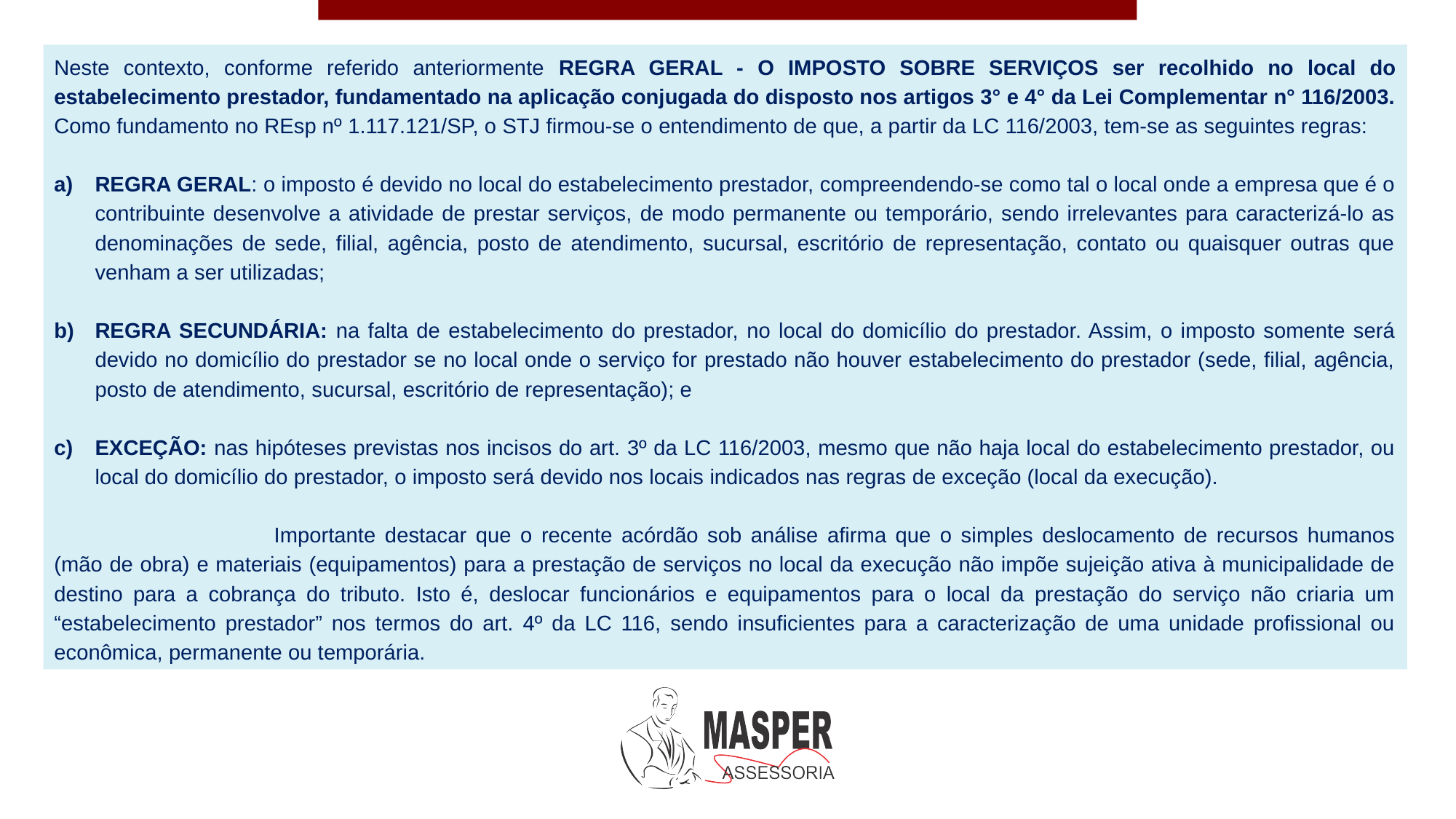

Neste contexto, conforme referido anteriormente REGRA GERAL - O IMPOSTO SOBRE SERVIÇOS ser recolhido no local do estabelecimento prestador, fundamentado na aplicação conjugada do disposto nos artigos 3° e 4° da Lei Complementar n° 116/2003. Como fundamento no REsp nº 1.117.121/SP, o STJ firmou-se o entendimento de que, a partir da LC 116/2003, tem-se as seguintes regras:

REGRA GERAL: o imposto é devido no local do estabelecimento prestador, compreendendo-se como tal o local onde a empresa que é o contribuinte desenvolve a atividade de prestar serviços, de modo permanente ou temporário, sendo irrelevantes para caracterizá-lo as denominações de sede, filial, agência, posto de atendimento, sucursal, escritório de representação, contato ou quaisquer outras que venham a ser utilizadas;

REGRA SECUNDÁRIA: na falta de estabelecimento do prestador, no local do domicílio do prestador. Assim, o imposto somente será devido no domicílio do prestador se no local onde o serviço for prestado não houver estabelecimento do prestador (sede, filial, agência, posto de atendimento, sucursal, escritório de representação); e

EXCEÇÃO: nas hipóteses previstas nos incisos do art. 3º da LC 116/2003, mesmo que não haja local do estabelecimento prestador, ou local do domicílio do prestador, o imposto será devido nos locais indicados nas regras de exceção (local da execução).

Importante destacar que o recente acórdão sob análise afirma que o simples deslocamento de recursos humanos (mão de obra) e materiais (equipamentos) para a prestação de serviços no local da execução não impõe sujeição ativa à municipalidade de destino para a cobrança do tributo. Isto é, deslocar funcionários e equipamentos para o local da prestação do serviço não criaria um “estabelecimento prestador” nos termos do art. 4º da LC 116, sendo insuficientes para a caracterização de uma unidade profissional ou econômica, permanente ou temporária.